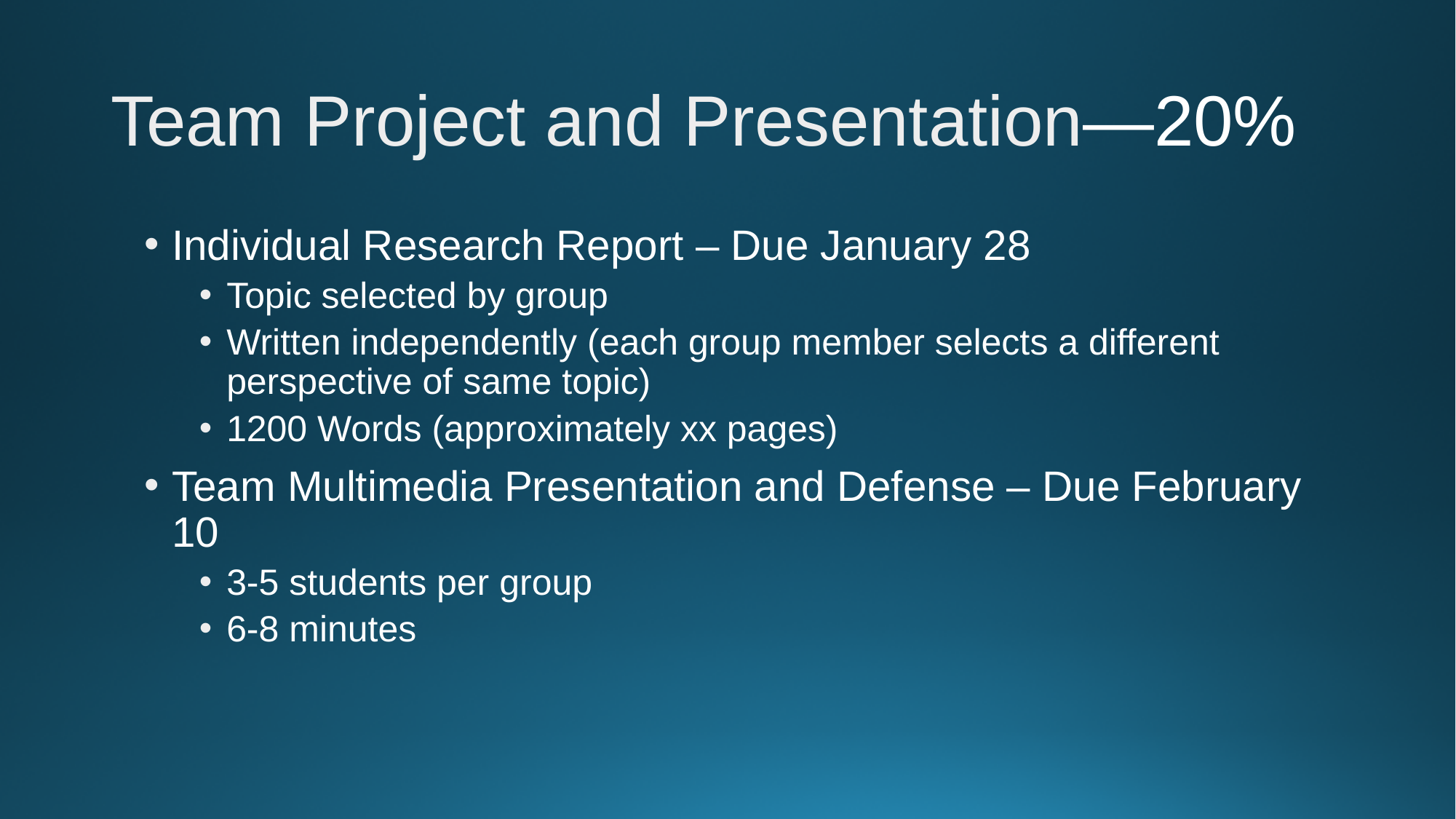

# Team Project and Presentation—20%
Individual Research Report – Due January 28
Topic selected by group
Written independently (each group member selects a different perspective of same topic)
1200 Words (approximately xx pages)
Team Multimedia Presentation and Defense – Due February 10
3-5 students per group
6-8 minutes